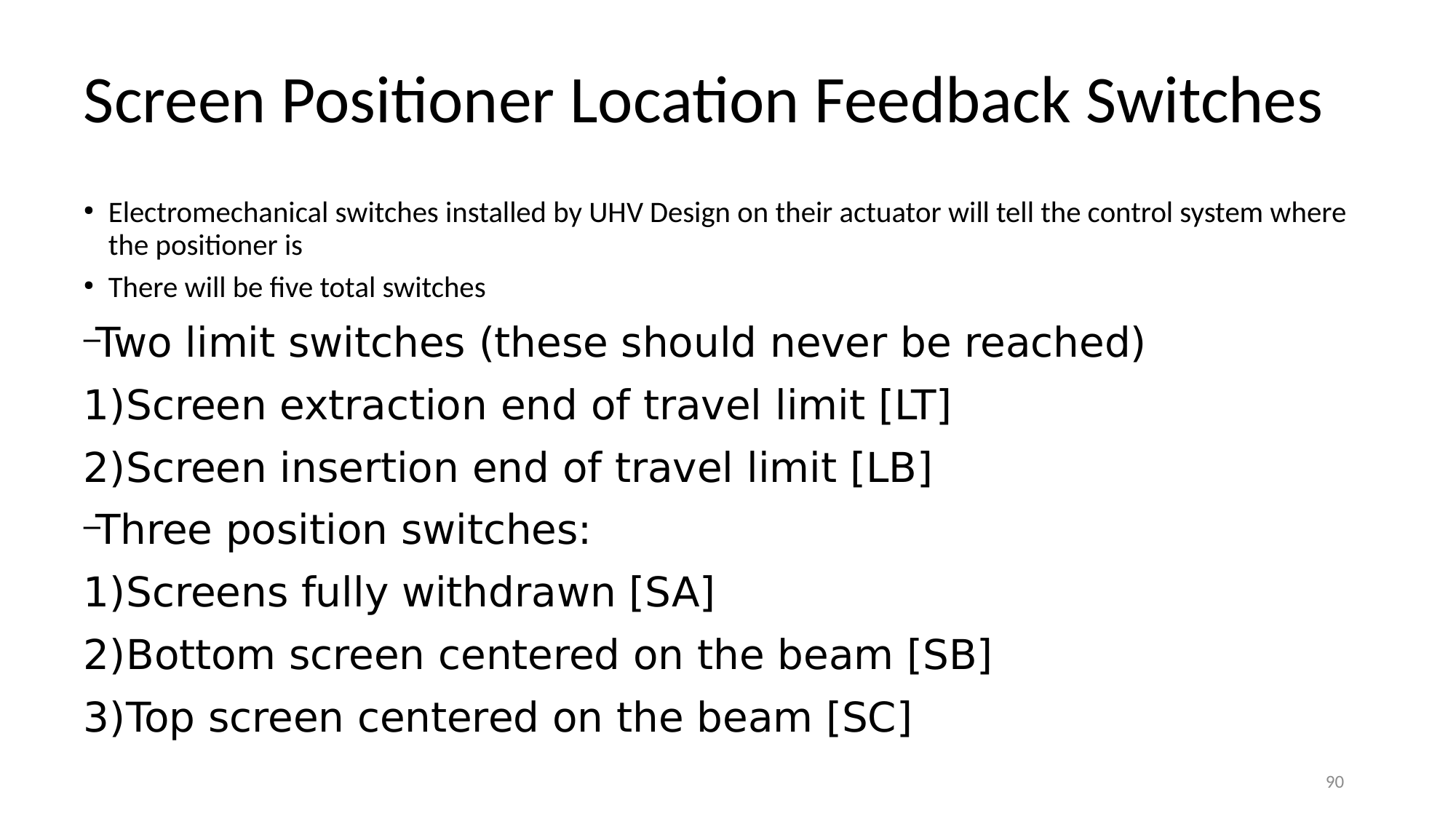

Screen Positioner Location Feedback Switches
Electromechanical switches installed by UHV Design on their actuator will tell the control system where the positioner is
There will be five total switches
Two limit switches (these should never be reached)
 Screen extraction end of travel limit [LT]
 Screen insertion end of travel limit [LB]
Three position switches:
 Screens fully withdrawn [SA]
 Bottom screen centered on the beam [SB]
 Top screen centered on the beam [SC]
90